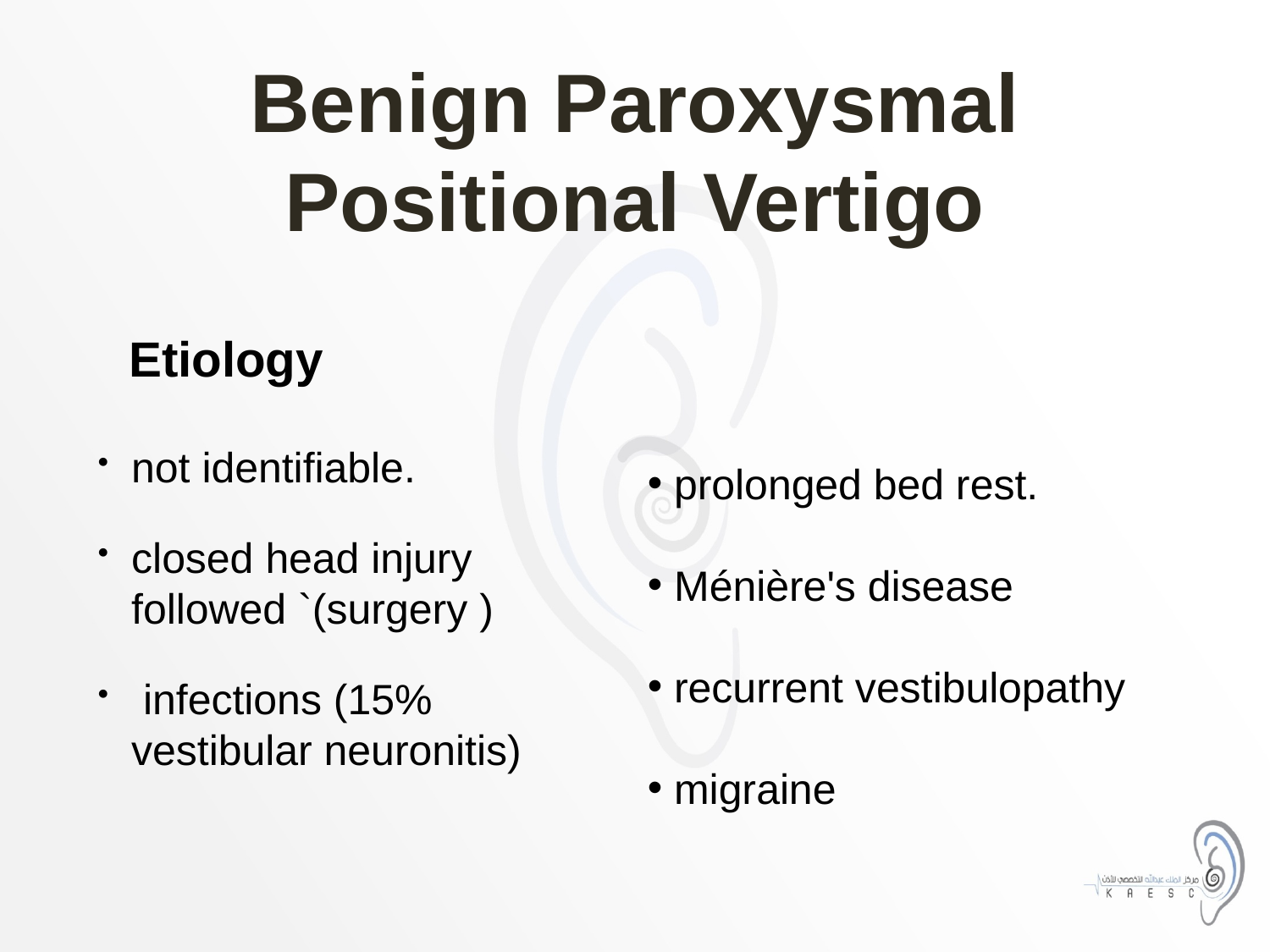

# Benign Paroxysmal Positional Vertigo
Etiology
not identifiable.
closed head injury followed `(surgery )
 infections (15% vestibular neuronitis)
 prolonged bed rest.
 Ménière's disease
 recurrent vestibulopathy
 migraine